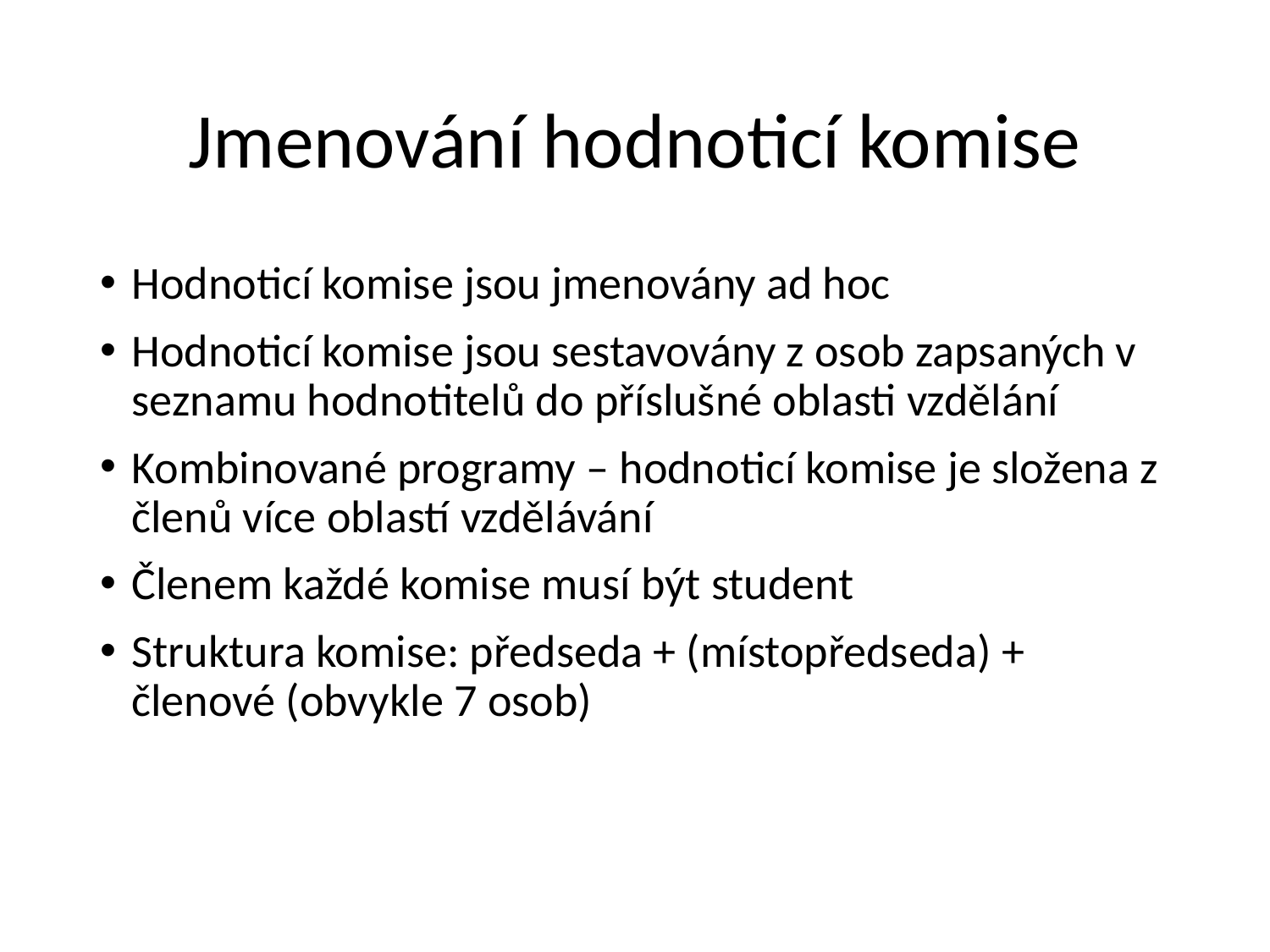

# Jmenování hodnoticí komise
Hodnoticí komise jsou jmenovány ad hoc
Hodnoticí komise jsou sestavovány z osob zapsaných v seznamu hodnotitelů do příslušné oblasti vzdělání
Kombinované programy – hodnoticí komise je složena z členů více oblastí vzdělávání
Členem každé komise musí být student
Struktura komise: předseda + (místopředseda) + členové (obvykle 7 osob)